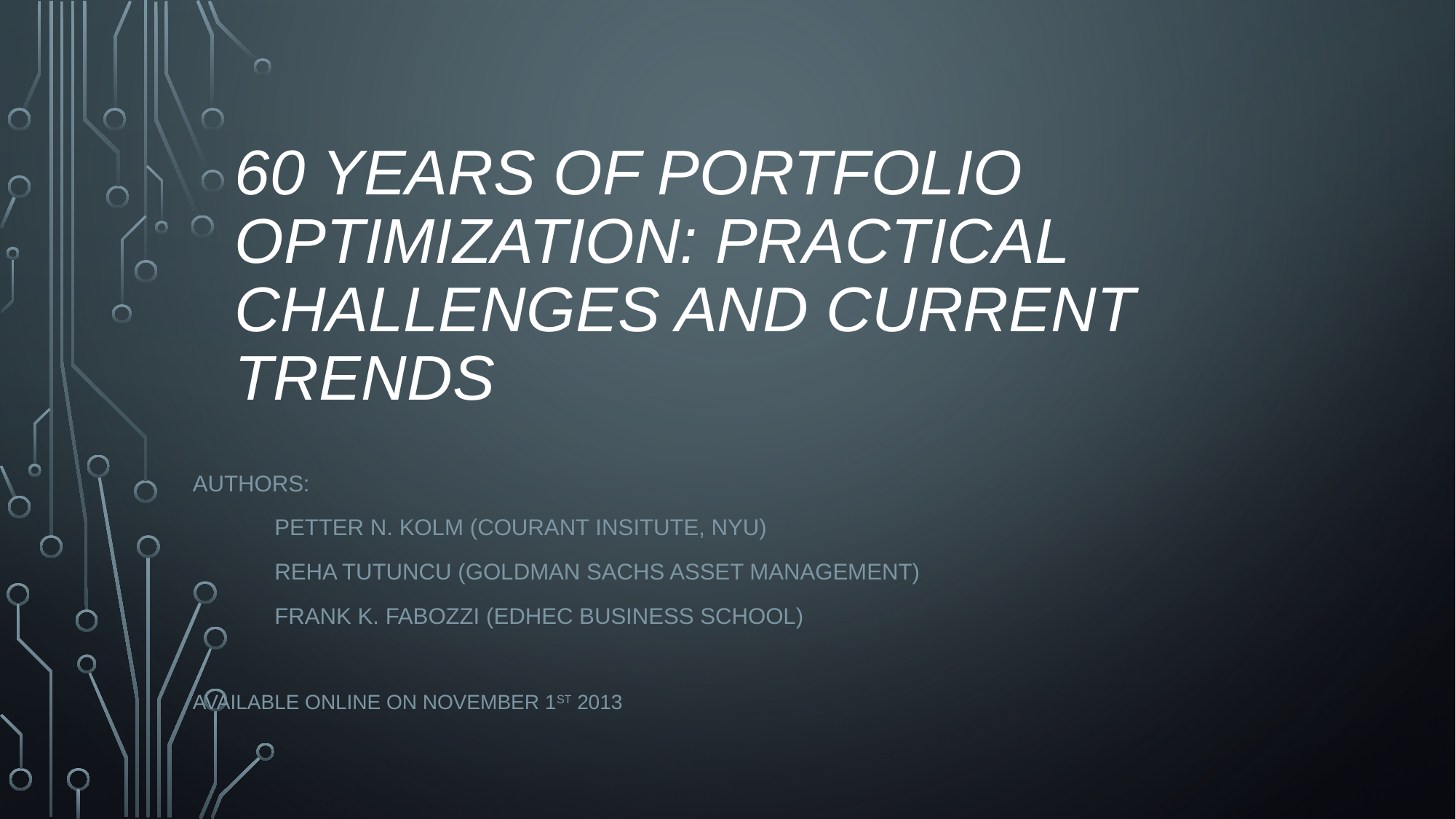

# 60 Years of Portfolio Optimization: Practical Challenges and Current Trends

Authors:
	Petter N. Kolm (Courant Insitute, NYU)
	Reha Tutuncu (Goldman Sachs Asset Management)
	Frank K. Fabozzi (EDHEC Business School)

Available online on November 1st 2013